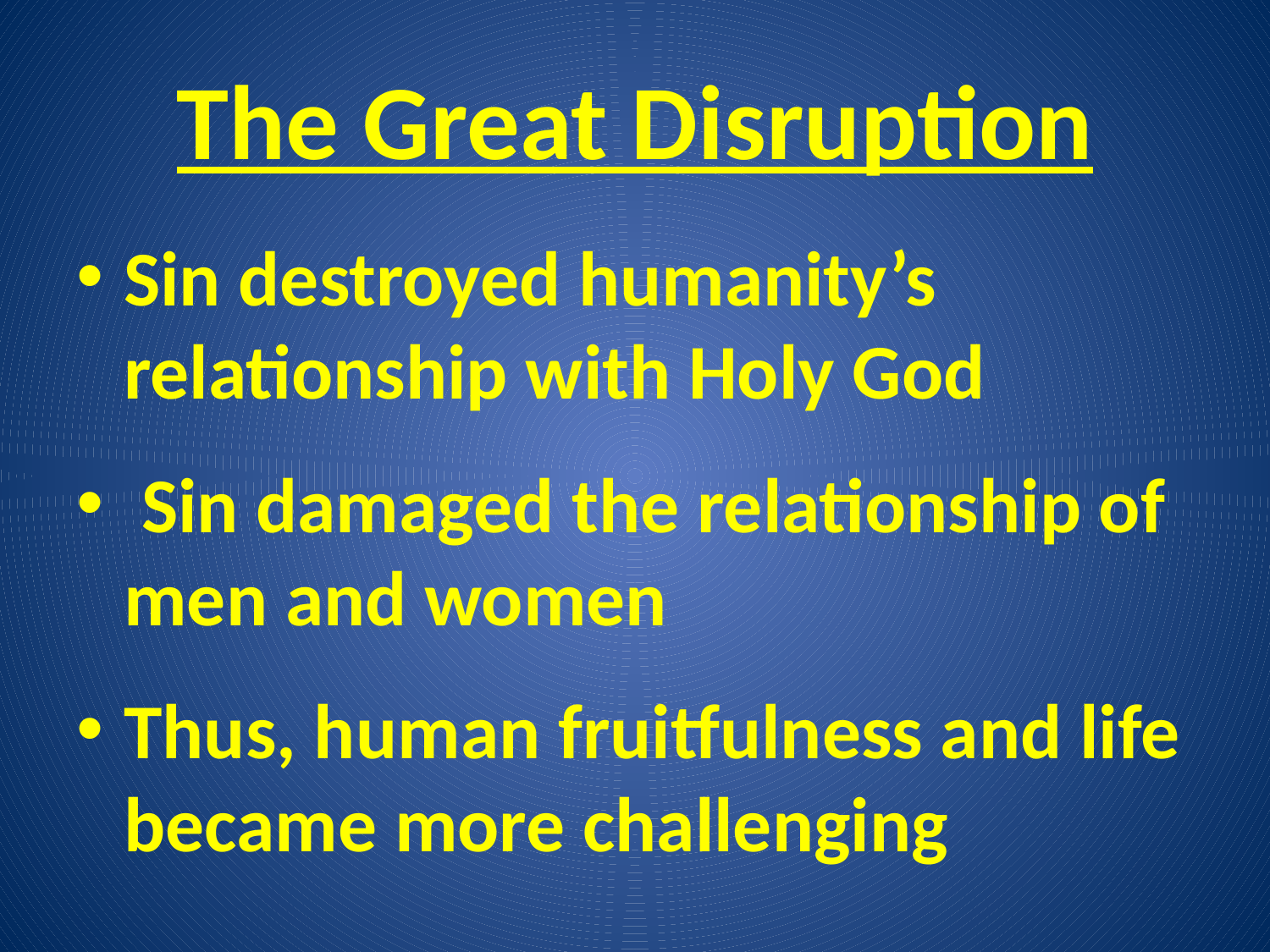

# The Great Disruption
Sin destroyed humanity’s relationship with Holy God

 Sin damaged the relationship of men and women

Thus, human fruitfulness and life became more challenging